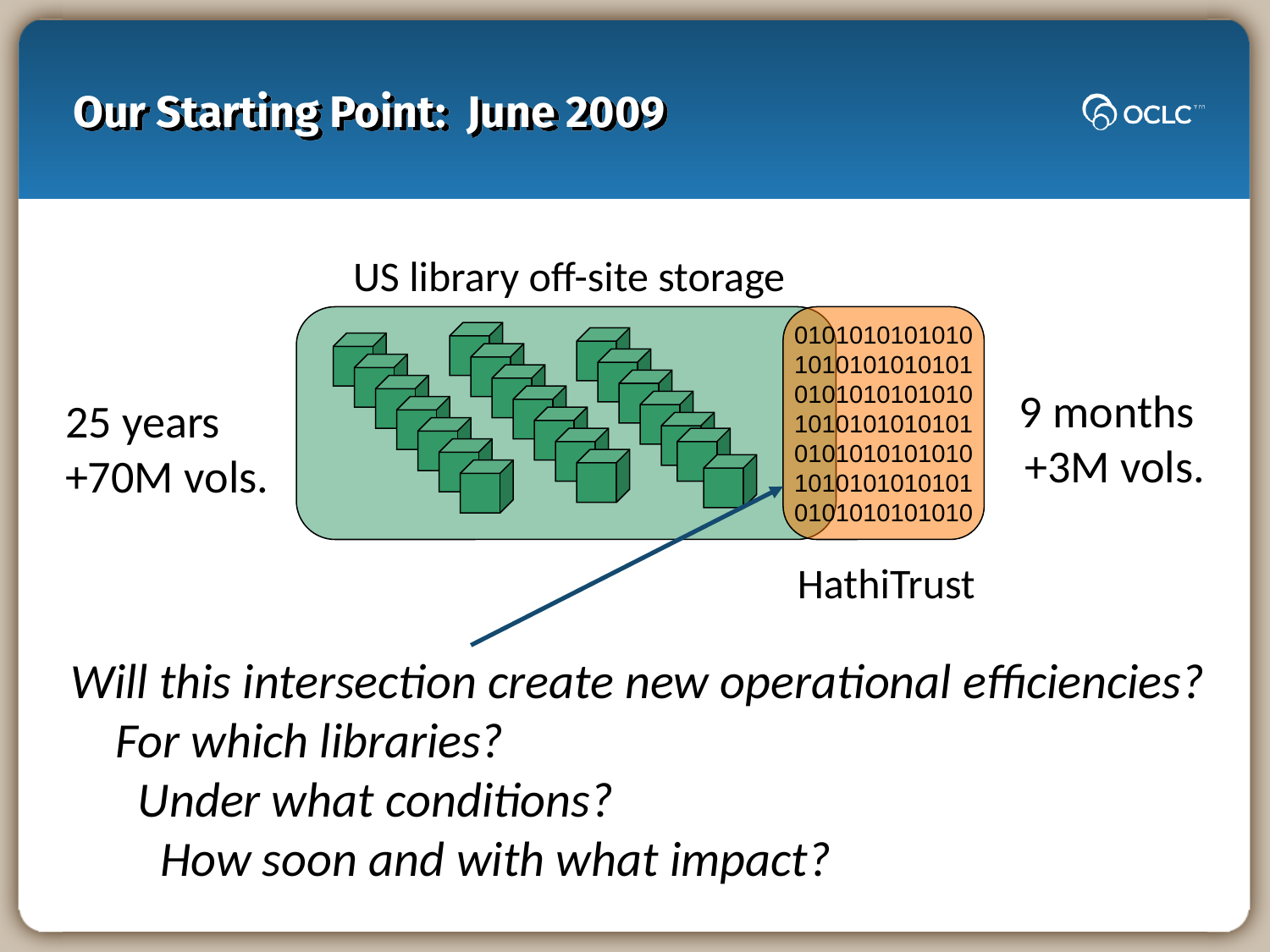

# Our Starting Point:  June 2009
US library off-site storage

0101010101010
1010101010101
0101010101010
1010101010101
0101010101010
1010101010101
0101010101010

9 months
+3M vols.
25 years
+70M vols.

HathiTrust
Will this intersection create new operational efficiencies?
    For which libraries?
      Under what conditions?
        How soon and with what impact?